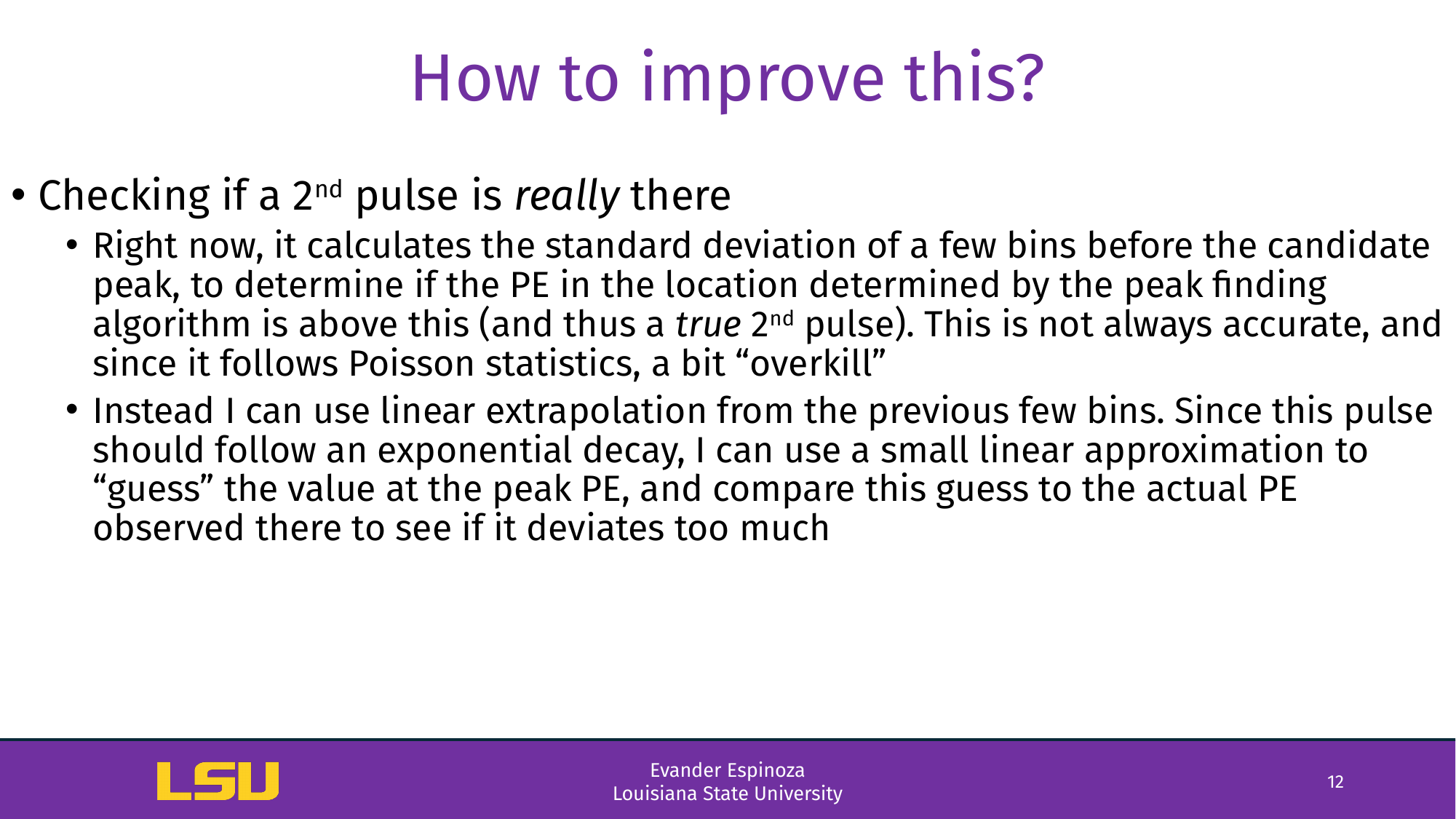

# How to improve this?
Checking if a 2nd pulse is really there
Right now, it calculates the standard deviation of a few bins before the candidate peak, to determine if the PE in the location determined by the peak finding algorithm is above this (and thus a true 2nd pulse). This is not always accurate, and since it follows Poisson statistics, a bit “overkill”
Instead I can use linear extrapolation from the previous few bins. Since this pulse should follow an exponential decay, I can use a small linear approximation to “guess” the value at the peak PE, and compare this guess to the actual PE observed there to see if it deviates too much
Evander Espinoza
Louisiana State University
12